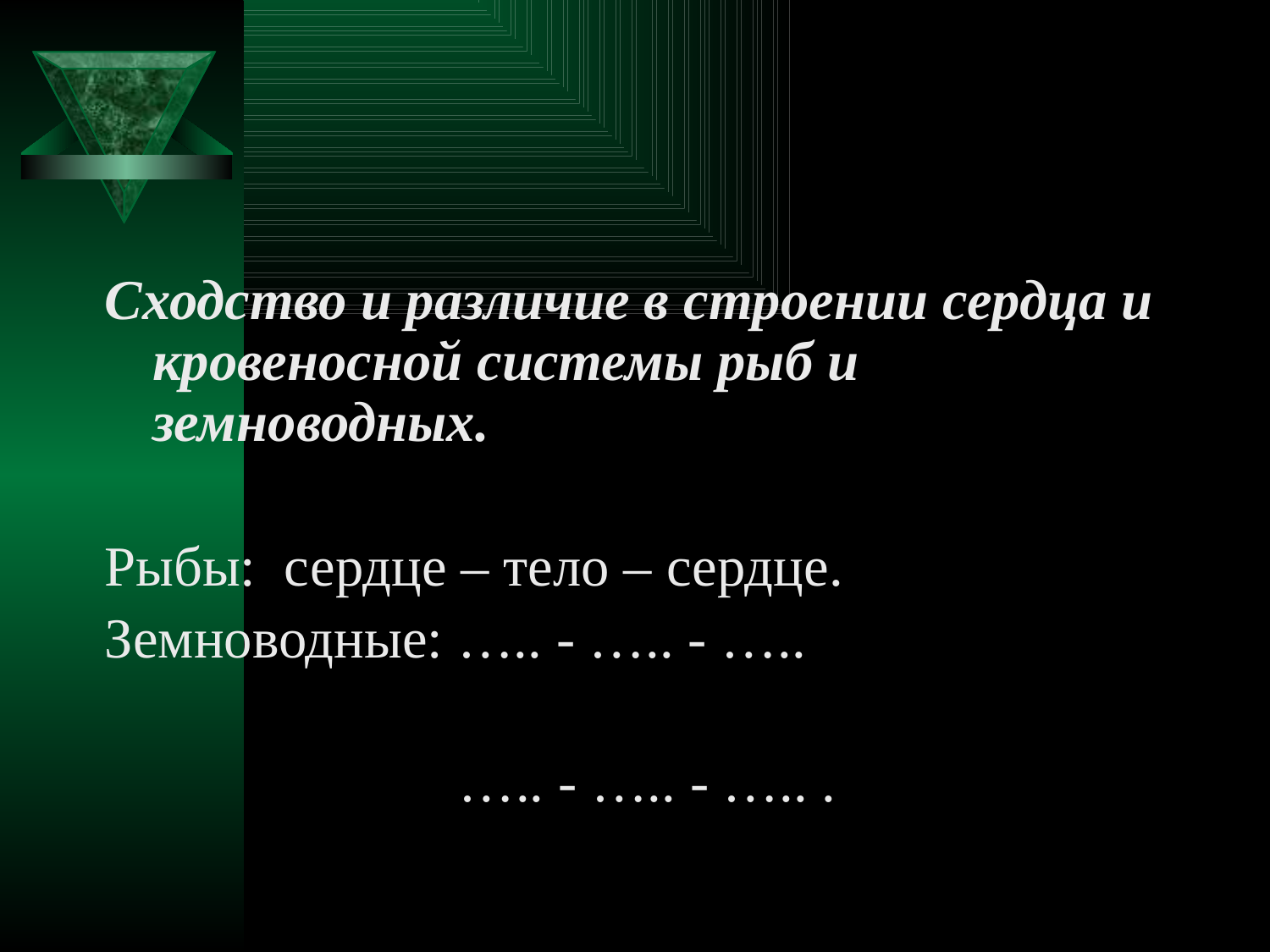

Сходство и различие в строении сердца и кровеносной системы рыб и земноводных.

Рыбы:  сердце – тело – сердце.
Земноводные: ….. - ….. - …..

                         ….. - ….. - ….. .